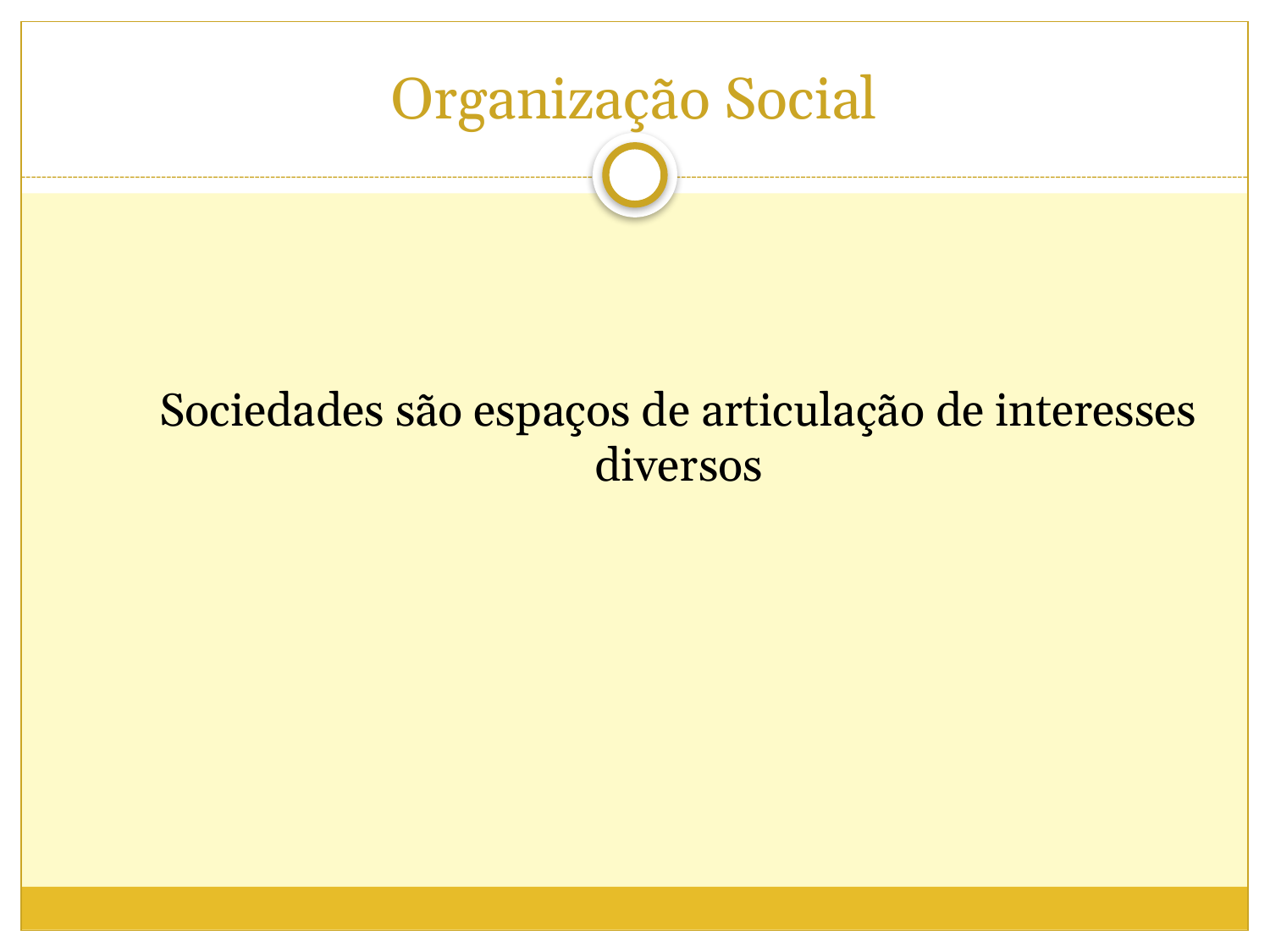

# Organização Social

Sociedades são espaços de articulação de interesses diversos